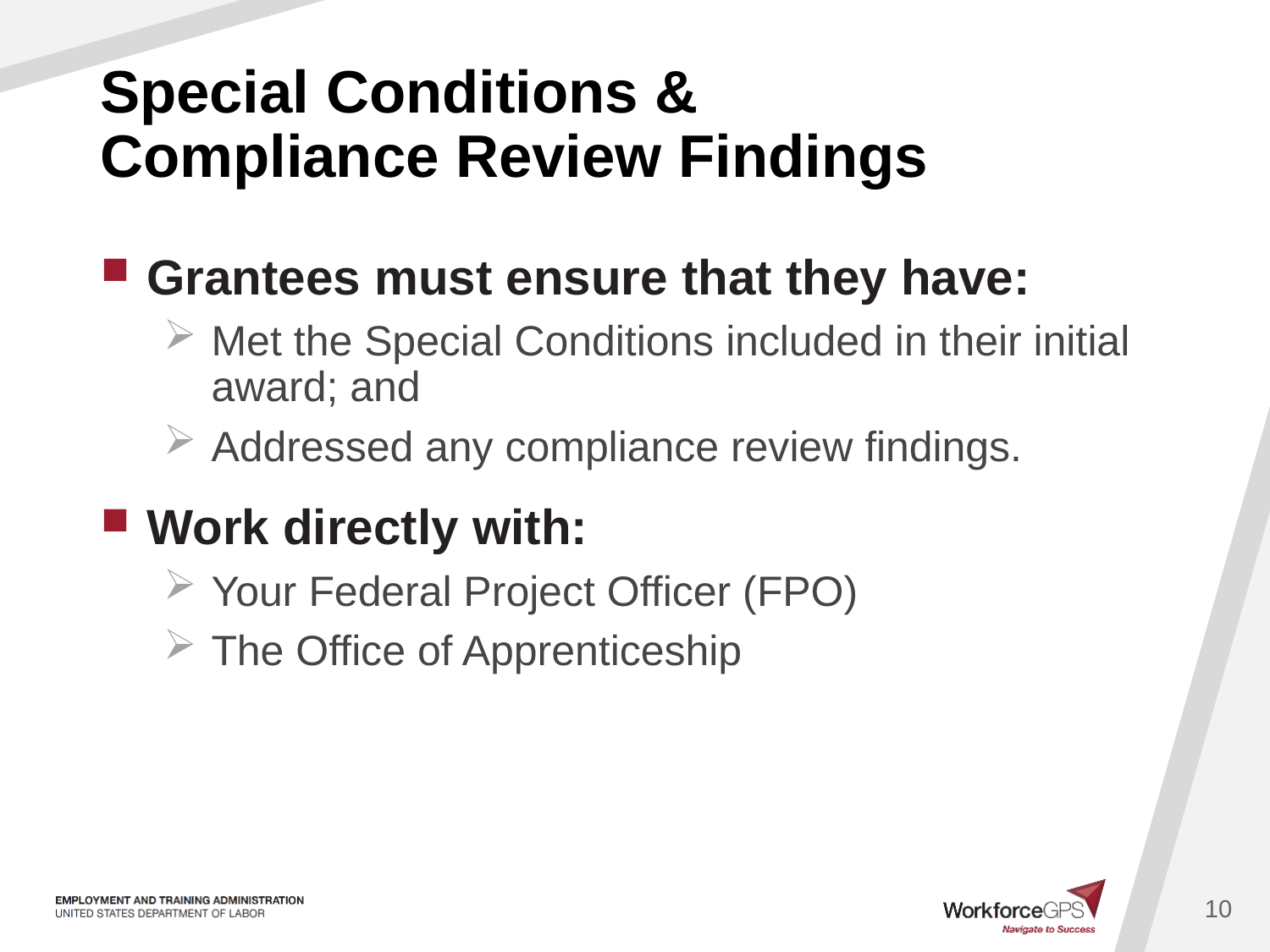

# Special Conditions & Compliance Review Findings
Grantees must ensure that they have:
Met the Special Conditions included in their initial award; and
Addressed any compliance review findings.
Work directly with:
Your Federal Project Officer (FPO)
The Office of Apprenticeship
10